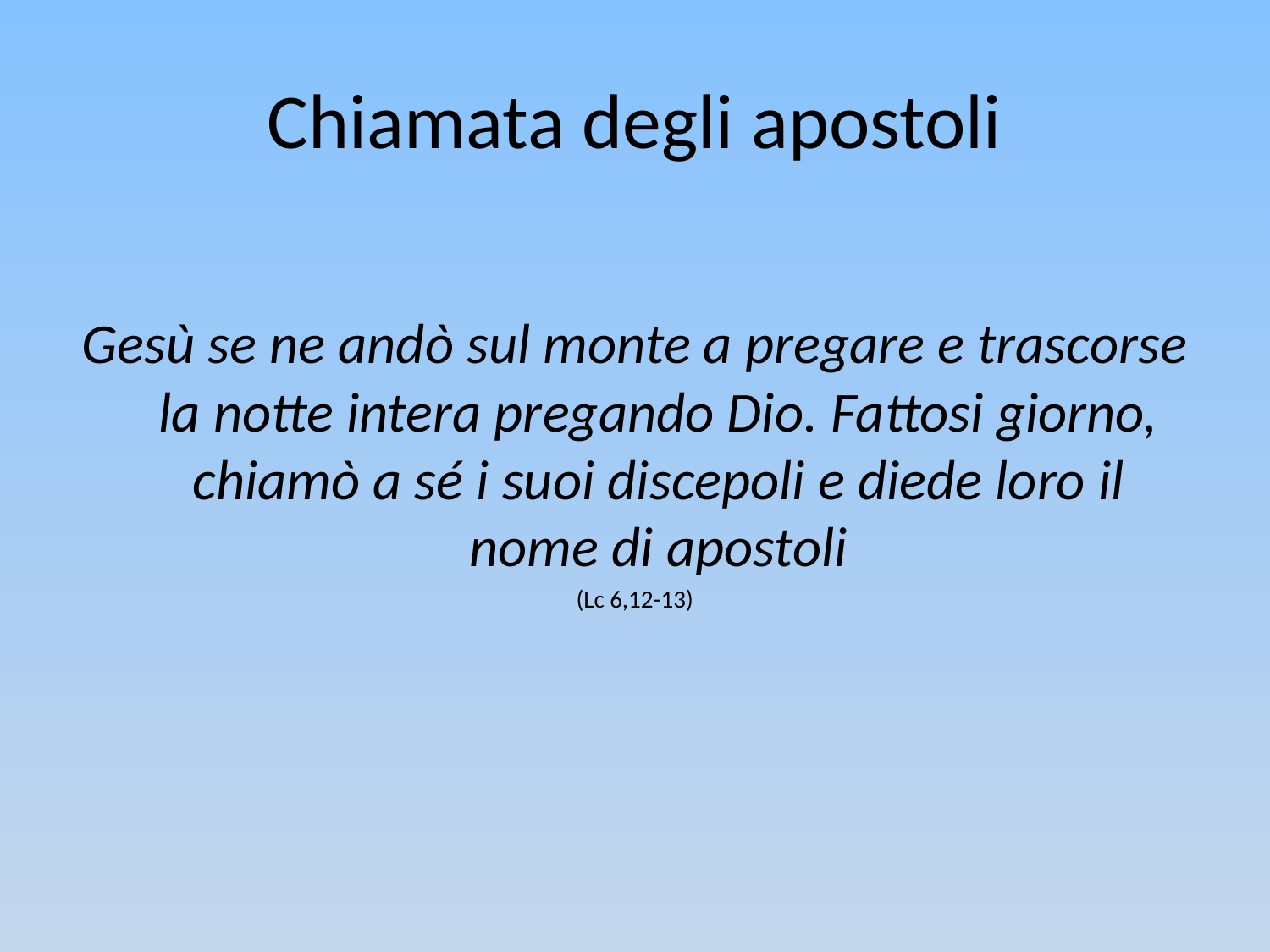

# Chiamata degli apostoli

Gesù se ne andò sul monte a pregare e trascorse la notte intera pregando Dio. Fattosi giorno, chiamò a sé i suoi discepoli e diede loro il nome di apostoli
(Lc 6,12-13)